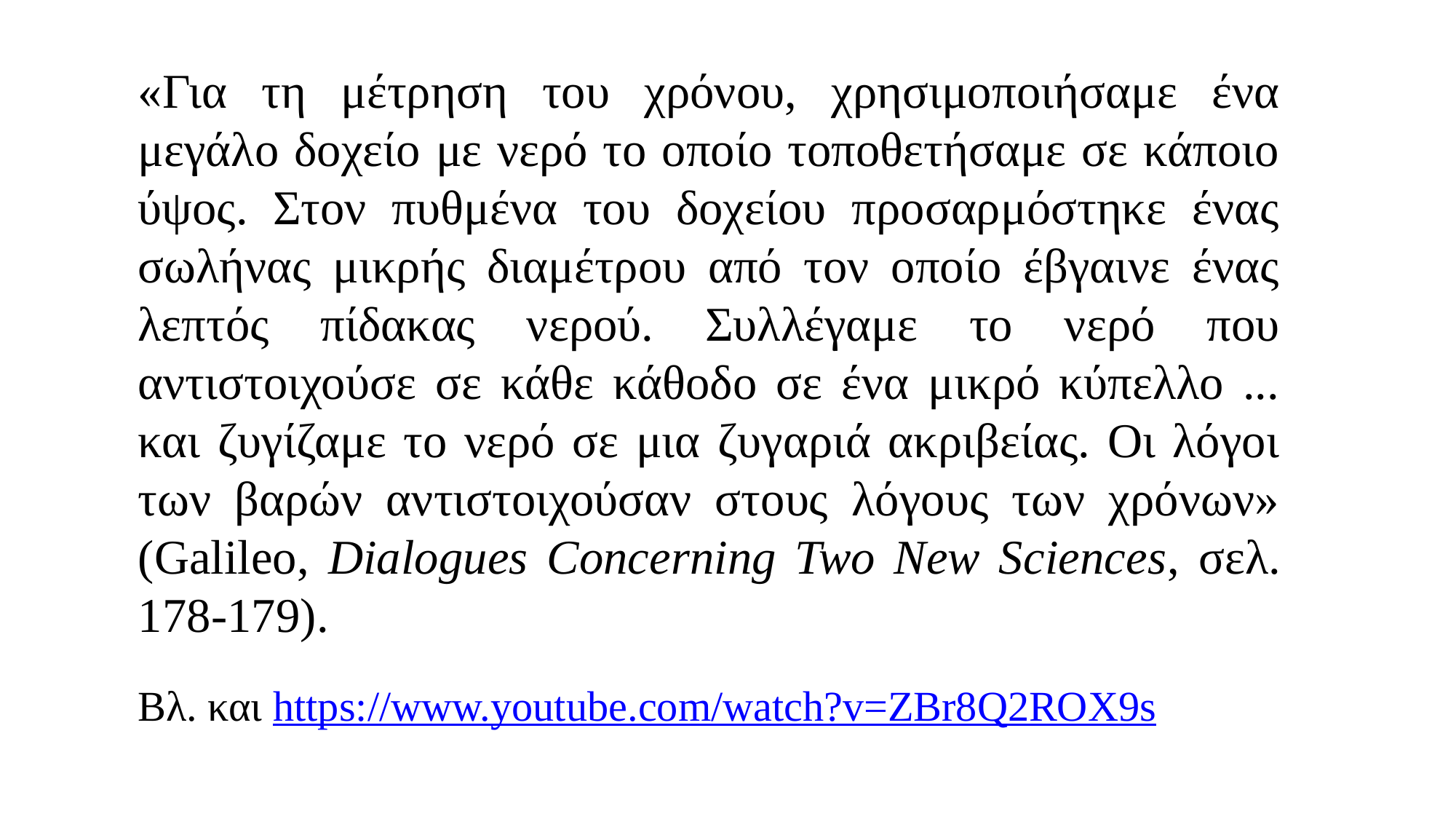

«Για τη μέτρηση του χρόνου, χρησιμοποιήσαμε ένα μεγάλο δοχείο με νερό το οποίο τοποθετήσαμε σε κάποιο ύψος. Στον πυθμένα του δοχείου προσαρμόστηκε ένας σωλήνας μικρής διαμέτρου από τον οποίο έβγαινε ένας λεπτός πίδακας νερού. Συλλέγαμε το νερό που αντιστοιχούσε σε κάθε κάθοδο σε ένα μικρό κύπελλο ... και ζυγίζαμε το νερό σε μια ζυγαριά ακριβείας. Οι λόγοι των βαρών αντιστοιχούσαν στους λόγους των χρόνων» (Galileo, Dialogues Concerning Two New Sciences, σελ. 178-179).
Βλ. και https://www.youtube.com/watch?v=ZBr8Q2ROX9s